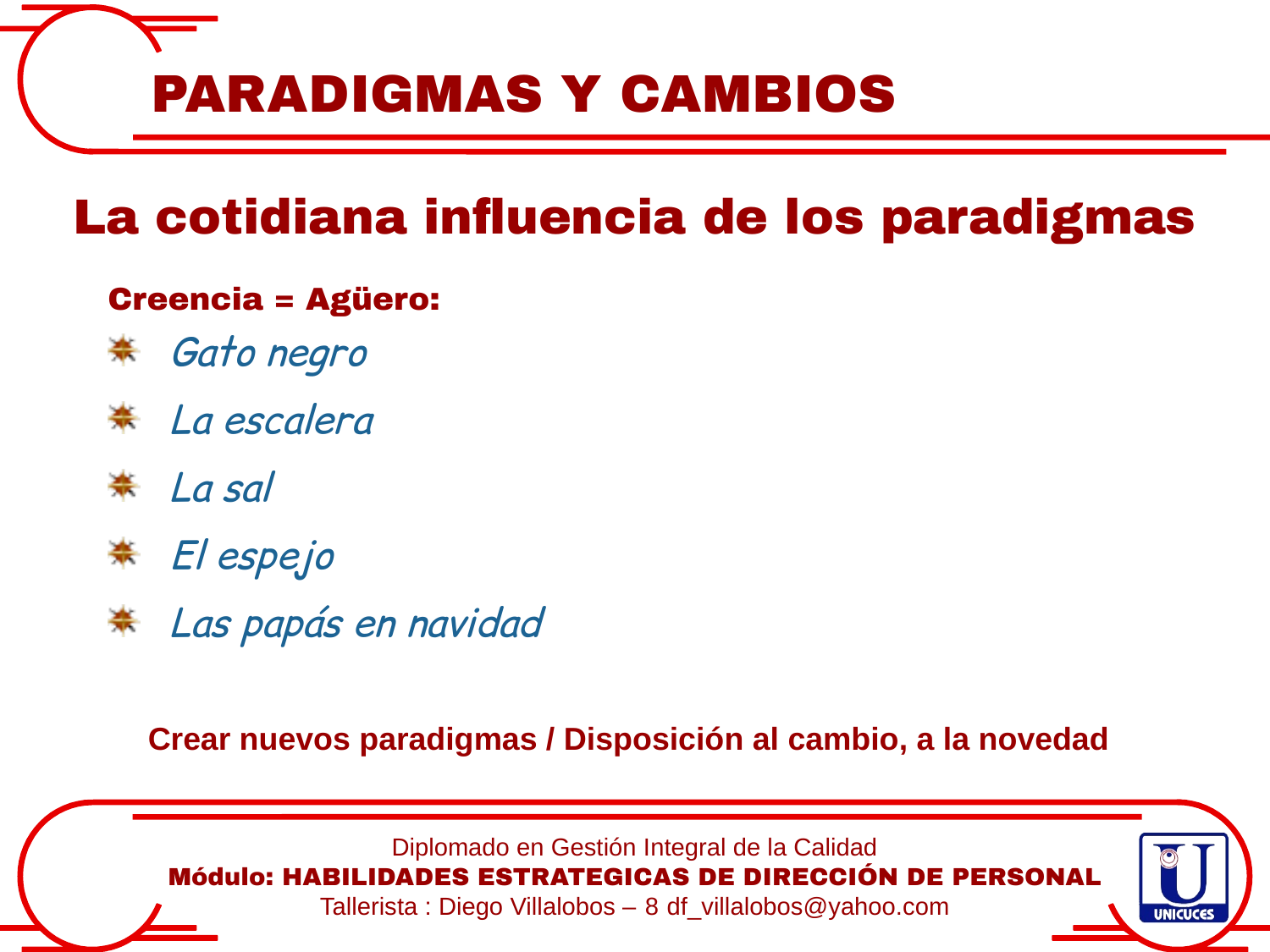

PARADIGMAS Y CAMBIOS
# La cotidiana influencia de los paradigmas
Creencia = Agüero:
Gato negro
La escalera
La sal
El espejo
Las papás en navidad

Crear nuevos paradigmas / Disposición al cambio, a la novedad